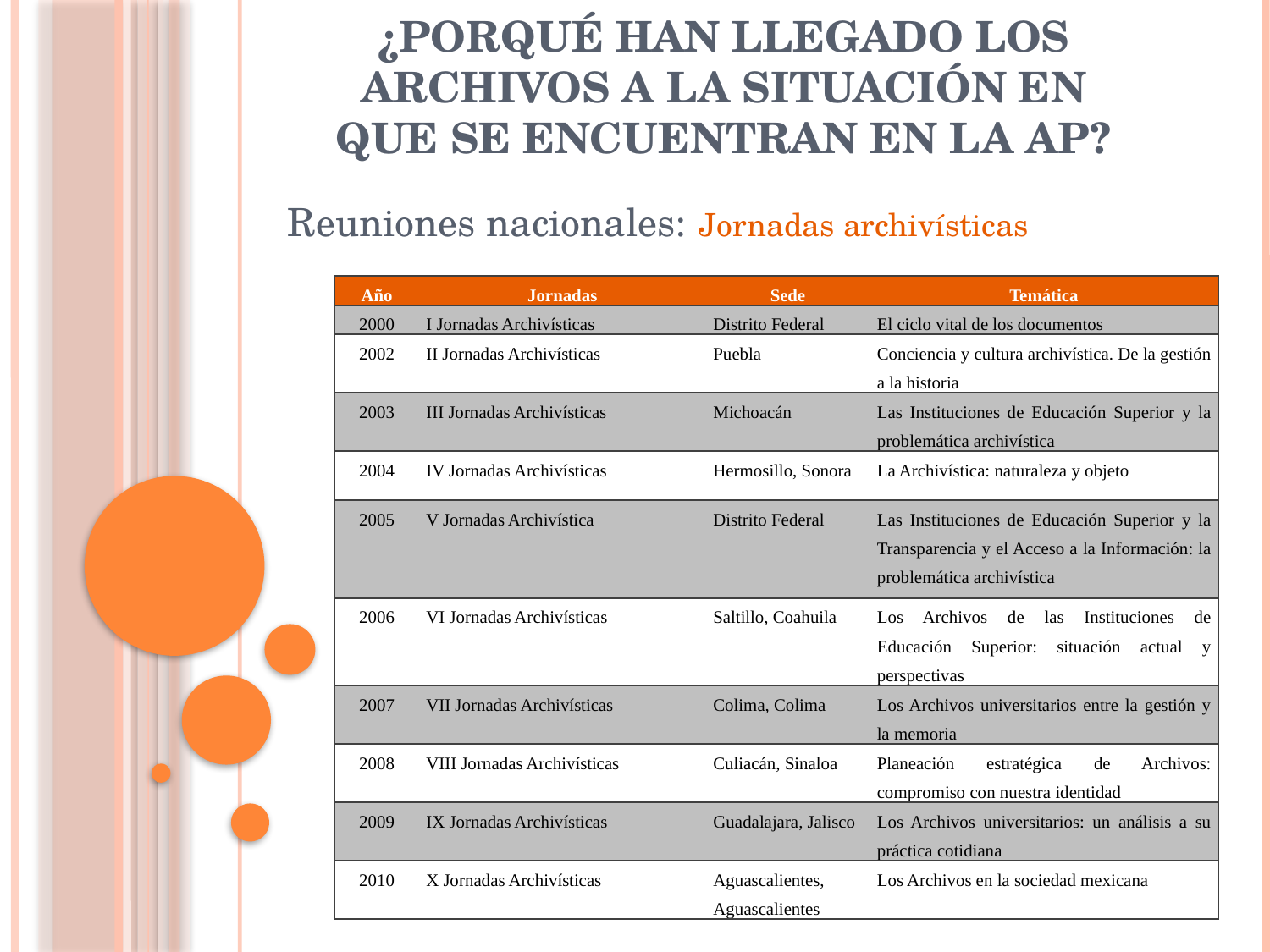

# ¿Porqué han llegado los Archivos a la situación en que se encuentran en la AP?
Reuniones nacionales: Jornadas archivísticas

| Año | Jornadas | Sede | Temática |
| --- | --- | --- | --- |
| 2000 | I Jornadas Archivísticas | Distrito Federal | El ciclo vital de los documentos |
| 2002 | II Jornadas Archivísticas | Puebla | Conciencia y cultura archivística. De la gestión a la historia |
| 2003 | III Jornadas Archivísticas | Michoacán | Las Instituciones de Educación Superior y la problemática archivística |
| 2004 | IV Jornadas Archivísticas | Hermosillo, Sonora | La Archivística: naturaleza y objeto |
| 2005 | V Jornadas Archivística | Distrito Federal | Las Instituciones de Educación Superior y la Transparencia y el Acceso a la Información: la problemática archivística |
| 2006 | VI Jornadas Archivísticas | Saltillo, Coahuila | Los Archivos de las Instituciones de Educación Superior: situación actual y perspectivas |
| 2007 | VII Jornadas Archivísticas | Colima, Colima | Los Archivos universitarios entre la gestión y la memoria |
| 2008 | VIII Jornadas Archivísticas | Culiacán, Sinaloa | Planeación estratégica de Archivos: compromiso con nuestra identidad |
| 2009 | IX Jornadas Archivísticas | Guadalajara, Jalisco | Los Archivos universitarios: un análisis a su práctica cotidiana |
| 2010 | X Jornadas Archivísticas | Aguascalientes, Aguascalientes | Los Archivos en la sociedad mexicana |